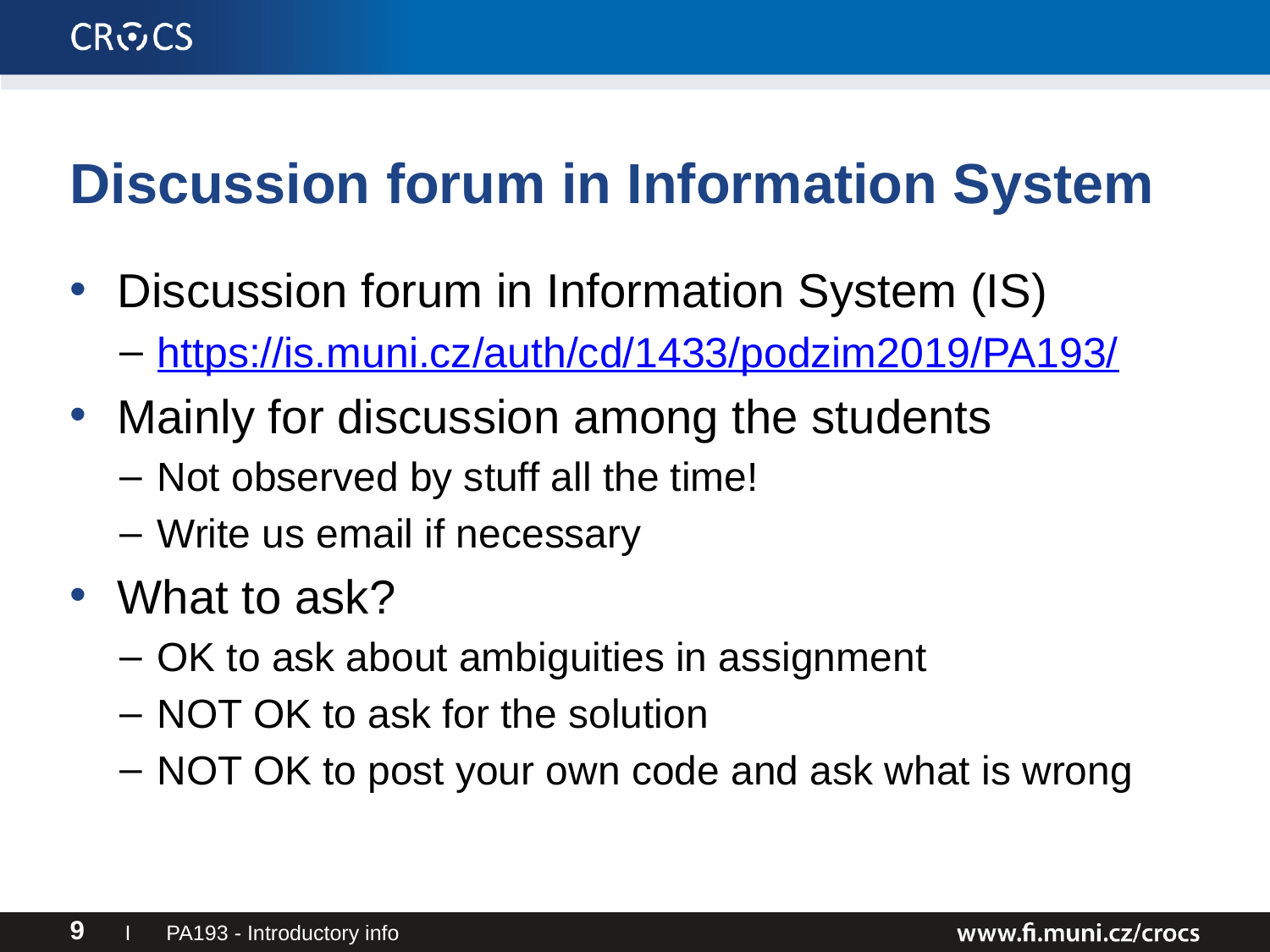

# Discussion forum in Information System
Discussion forum in Information System (IS)
https://is.muni.cz/auth/cd/1433/podzim2019/PA193/
Mainly for discussion among the students
Not observed by stuff all the time!
Write us email if necessary
What to ask?
OK to ask about ambiguities in assignment
NOT OK to ask for the solution
NOT OK to post your own code and ask what is wrong
I      PA193 - Introductory info
9